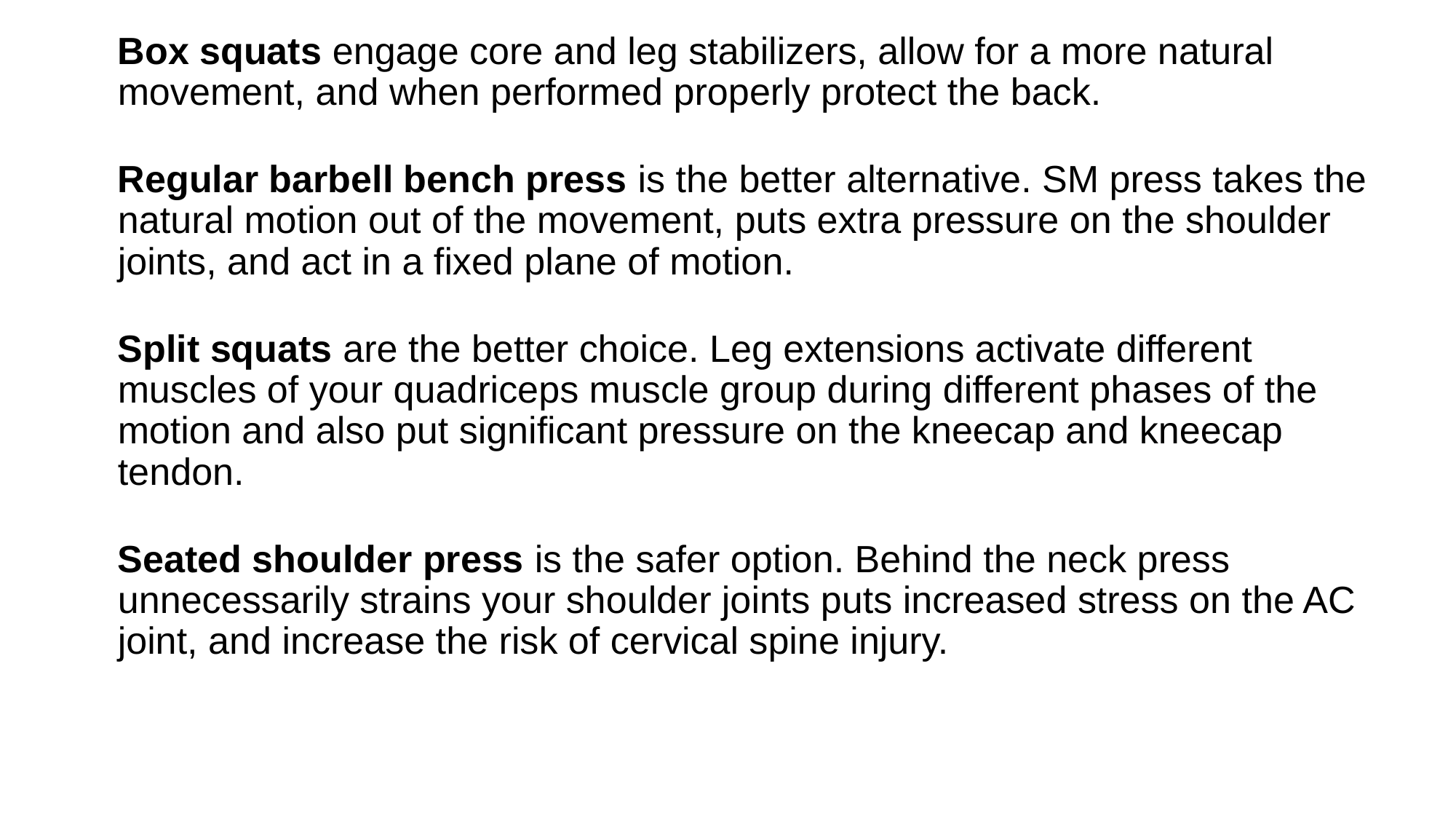

Box squats engage core and leg stabilizers, allow for a more natural movement, and when performed properly protect the back.

	Regular barbell bench press is the better alternative. SM press takes the natural motion out of the movement, puts extra pressure on the shoulder joints, and act in a fixed plane of motion.

	Split squats are the better choice. Leg extensions activate different muscles of your quadriceps muscle group during different phases of the motion and also put significant pressure on the kneecap and kneecap tendon.

	Seated shoulder press is the safer option. Behind the neck press unnecessarily strains your shoulder joints puts increased stress on the AC joint, and increase the risk of cervical spine injury.